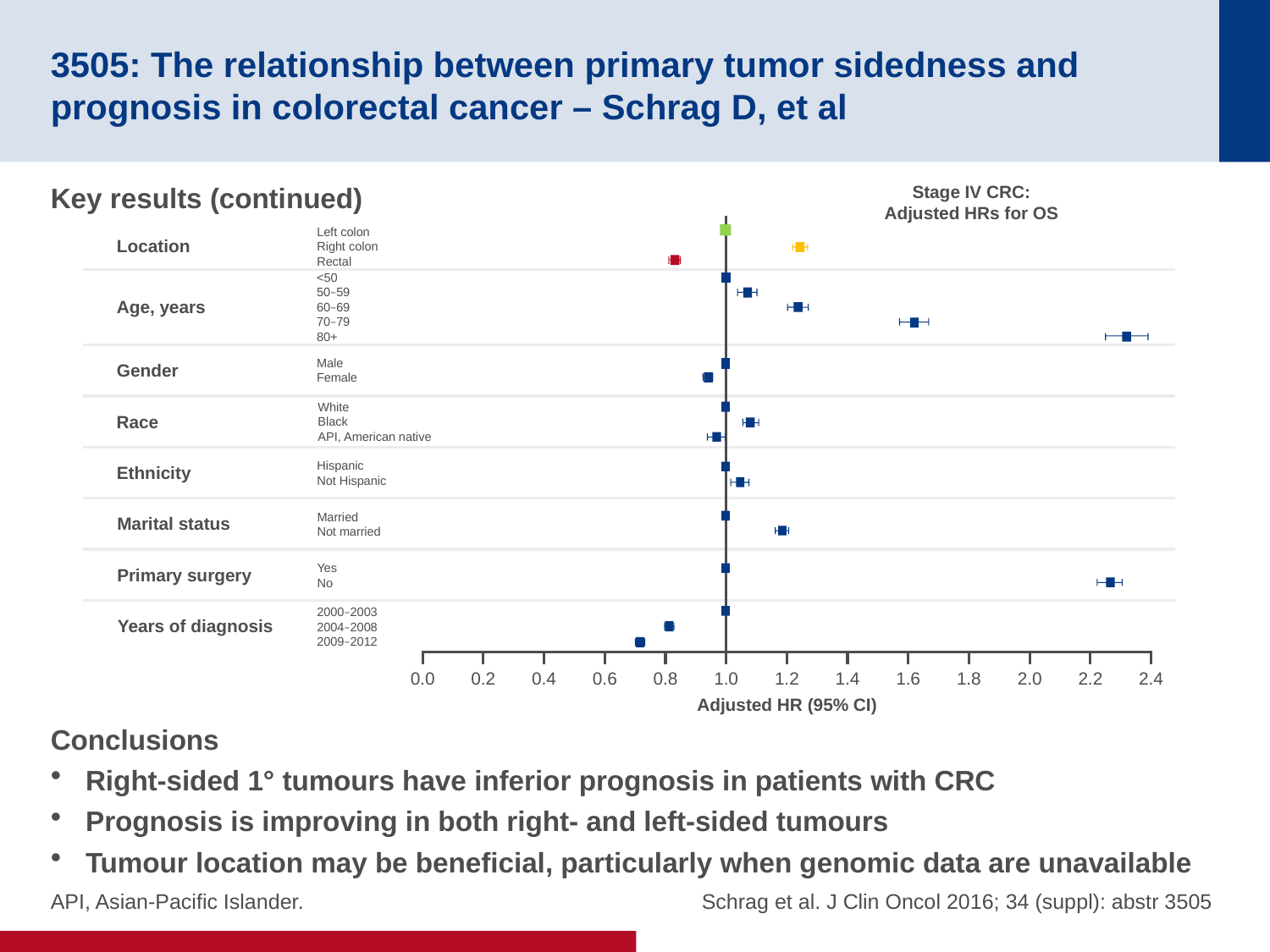

# 3505: The relationship between primary tumor sidedness and prognosis in colorectal cancer – Schrag D, et al
Key results (continued)

Conclusions
Right-sided 1° tumours have inferior prognosis in patients with CRC
Prognosis is improving in both right- and left-sided tumours
Tumour location may be beneficial, particularly when genomic data are unavailable
Stage IV CRC:
Adjusted HRs for OS
Left colon
Right colon
Rectal

Location

<50
50–59
60–69
70–79
80+

Age, years

Male
Female
Gender

White
Black
API, American native

Race

Hispanic
Not Hispanic
Ethnicity

Married
Not married
Marital status

Yes
No
Primary surgery

2000–2003
2004–2008
2009–2012

Years of diagnosis

0.0
0.2
0.4
0.6
0.8
1.0
1.2
1.4
1.6
1.8
2.0
2.2
2.4
Adjusted HR (95% CI)
 Schrag et al. J Clin Oncol 2016; 34 (suppl): abstr 3505
API, Asian-Pacific Islander.